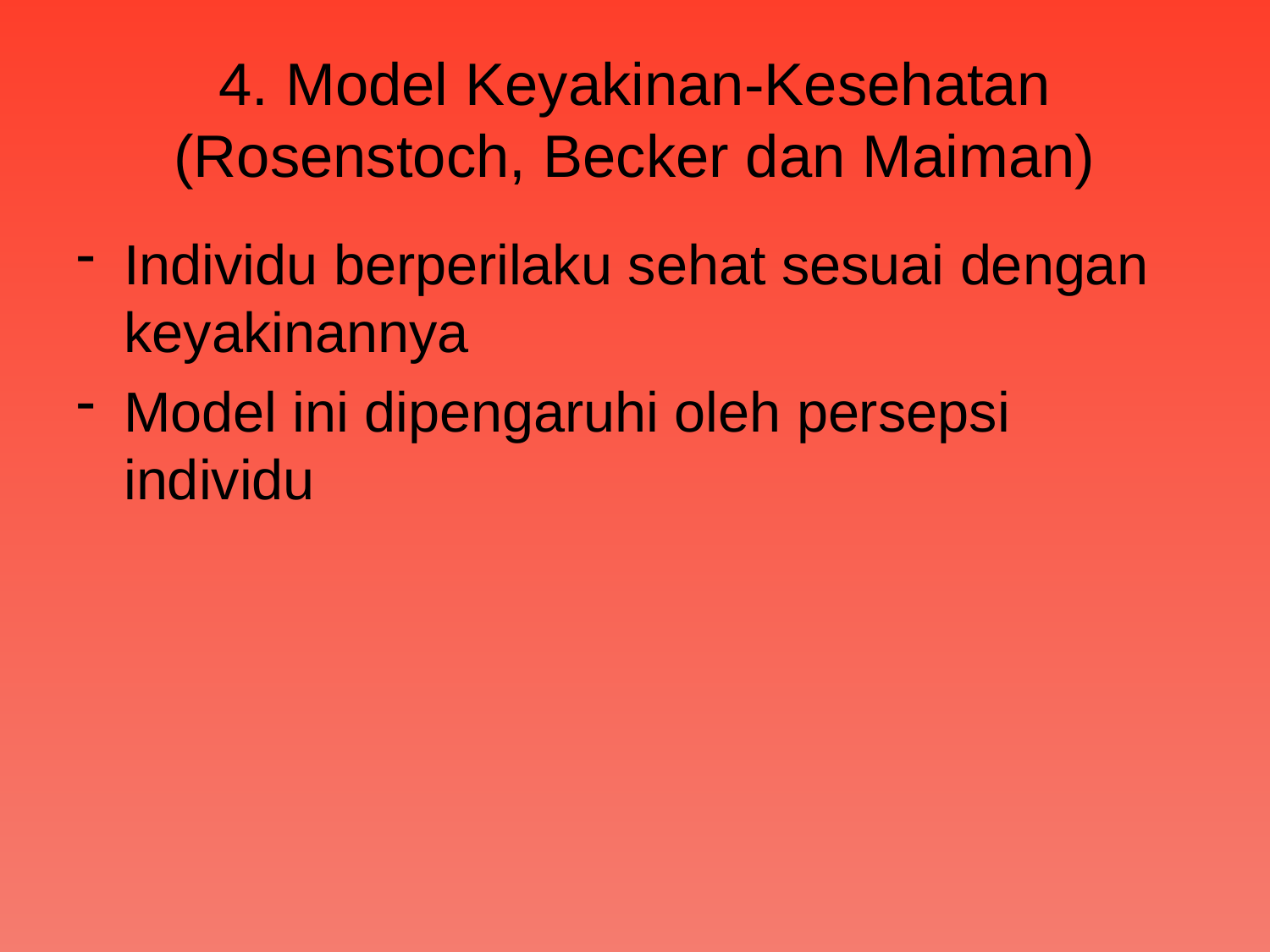

# 4. Model Keyakinan-Kesehatan (Rosenstoch, Becker dan Maiman)
Individu berperilaku sehat sesuai dengan keyakinannya
Model ini dipengaruhi oleh persepsi individu